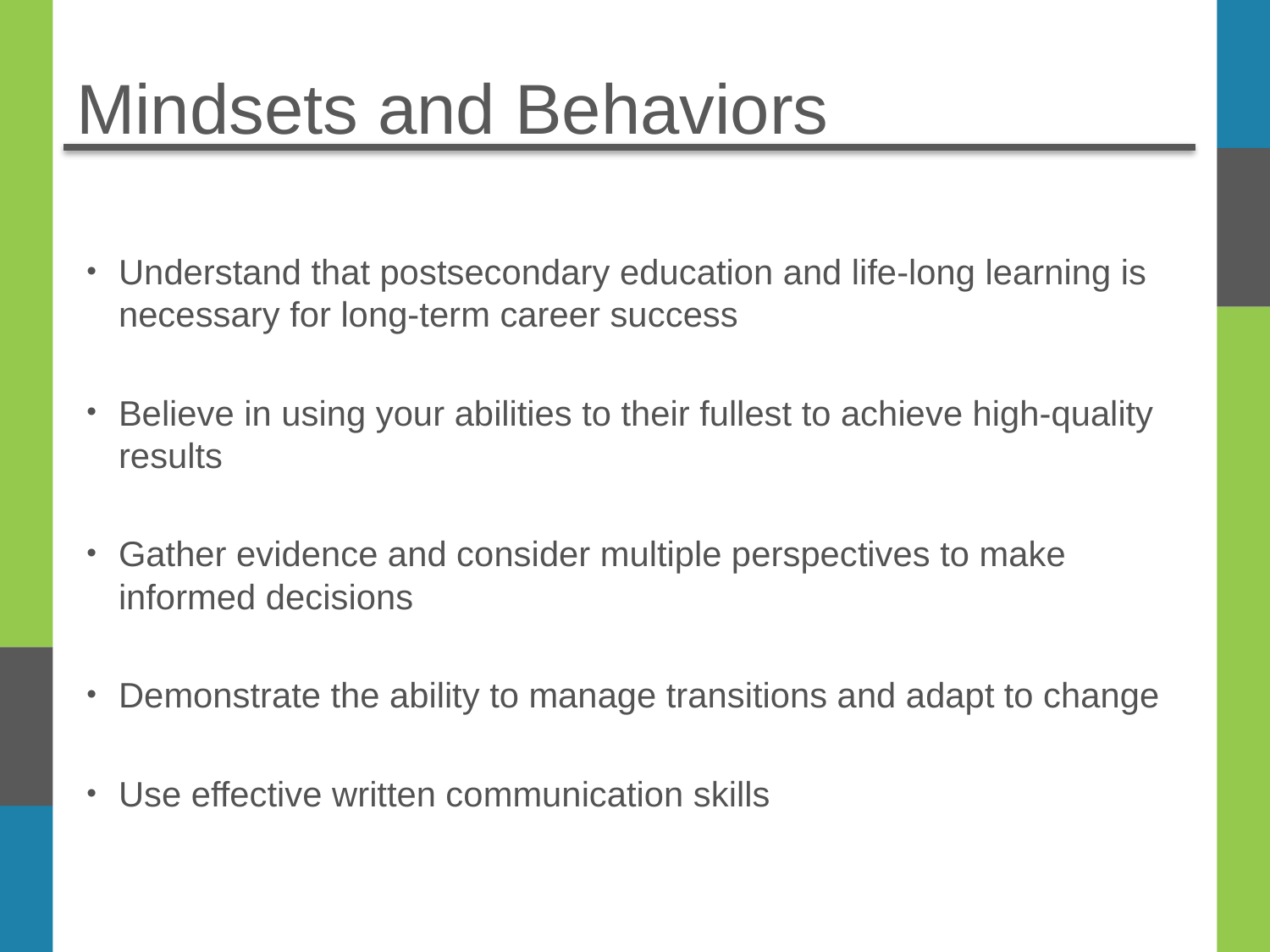

# Mindsets and Behaviors
Understand that postsecondary education and life-long learning is necessary for long-term career success

Believe in using your abilities to their fullest to achieve high-quality results

Gather evidence and consider multiple perspectives to make informed decisions

Demonstrate the ability to manage transitions and adapt to change

Use effective written communication skills